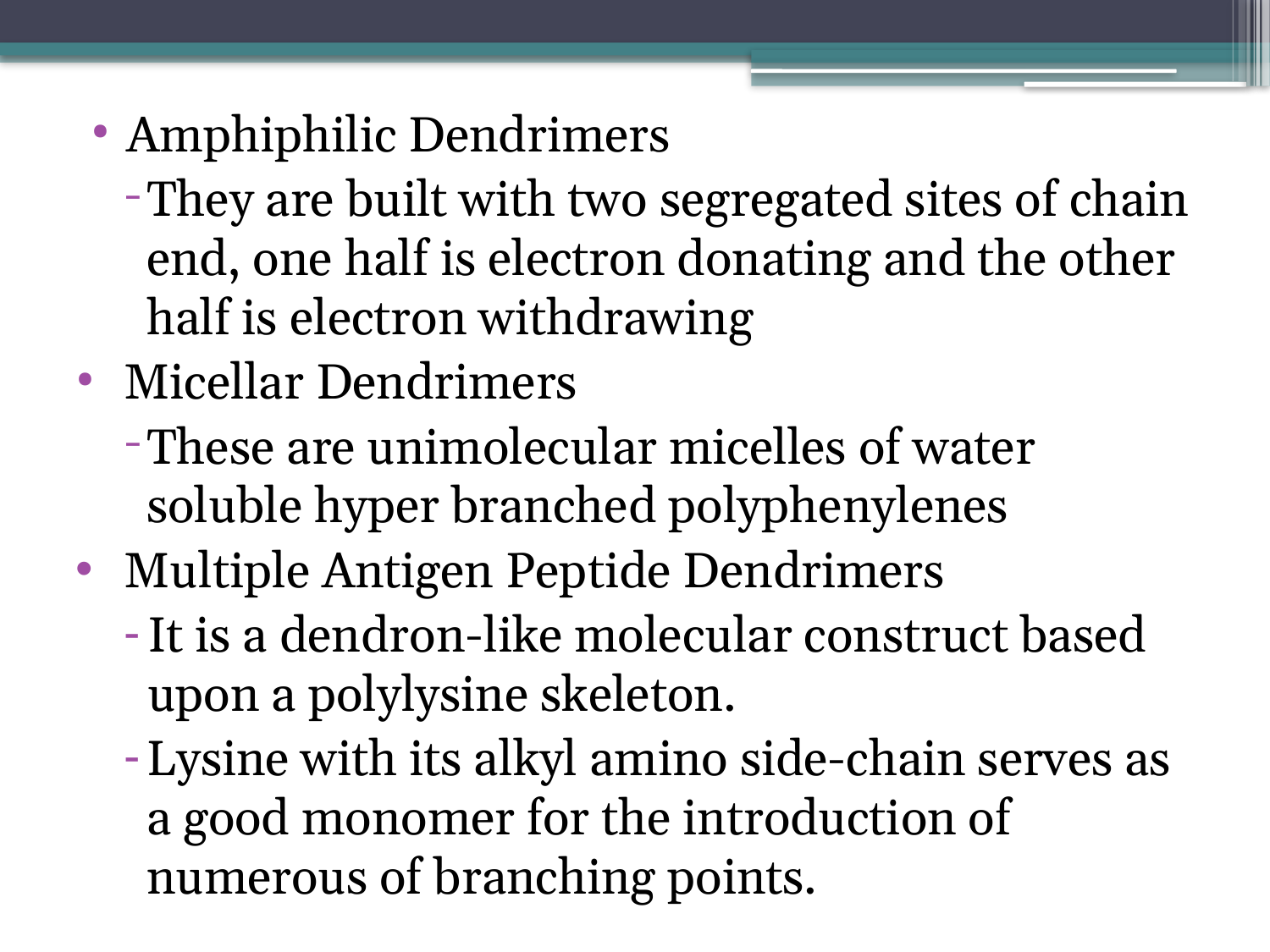

Amphiphilic Dendrimers
They are built with two segregated sites of chain end, one half is electron donating and the other half is electron withdrawing
Micellar Dendrimers
These are unimolecular micelles of water soluble hyper branched polyphenylenes
Multiple Antigen Peptide Dendrimers
It is a dendron-like molecular construct based upon a polylysine skeleton.
Lysine with its alkyl amino side-chain serves as a good monomer for the introduction of numerous of branching points.